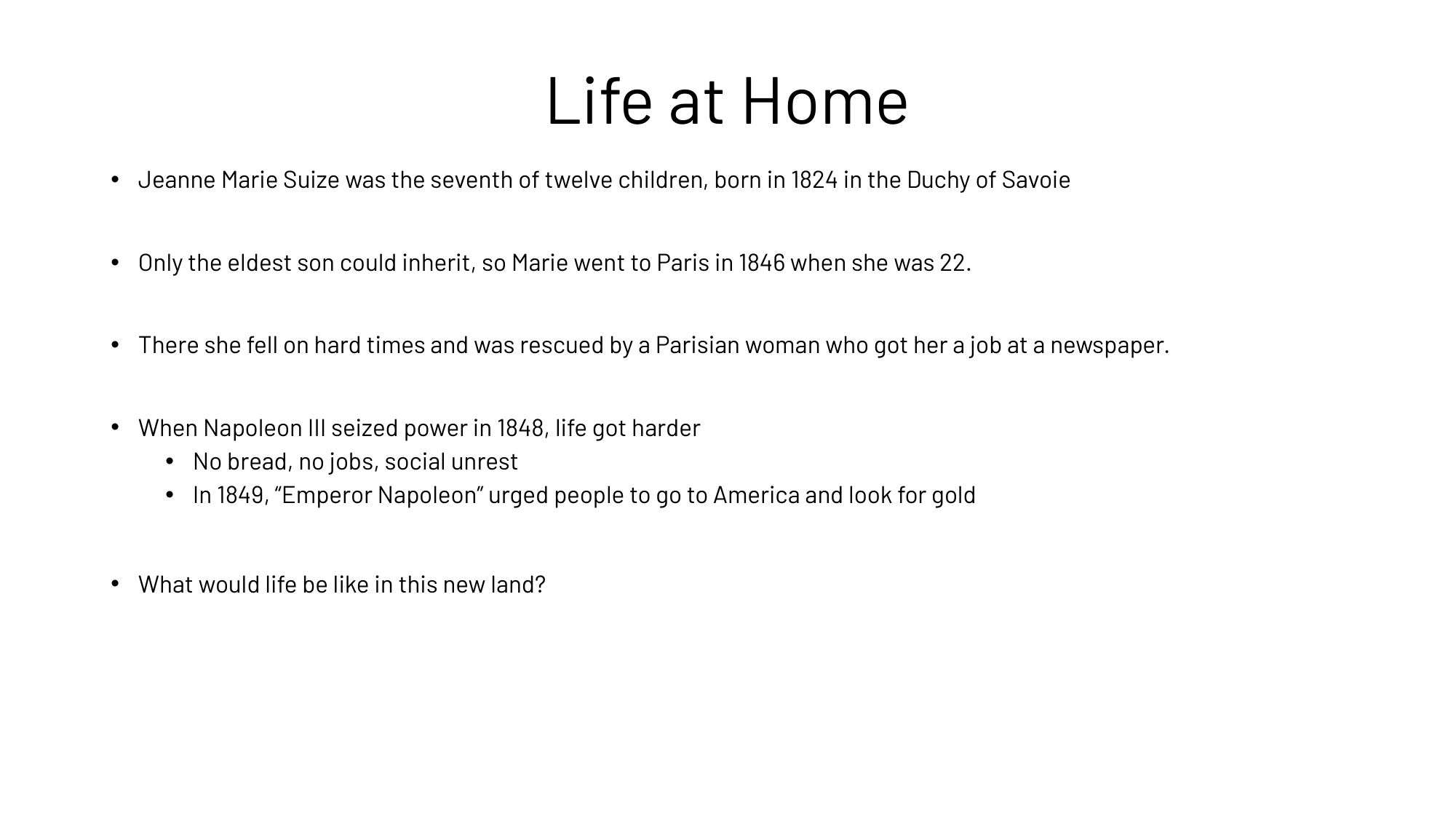

# Life at Home
Jeanne Marie Suize was the seventh of twelve children, born in 1824 in the Duchy of Savoie

Only the eldest son could inherit, so Marie went to Paris in 1846 when she was 22.

There she fell on hard times and was rescued by a Parisian woman who got her a job at a newspaper.

When Napoleon III seized power in 1848, life got harder
No bread, no jobs, social unrest
In 1849, “Emperor Napoleon” urged people to go to America and look for gold

What would life be like in this new land?